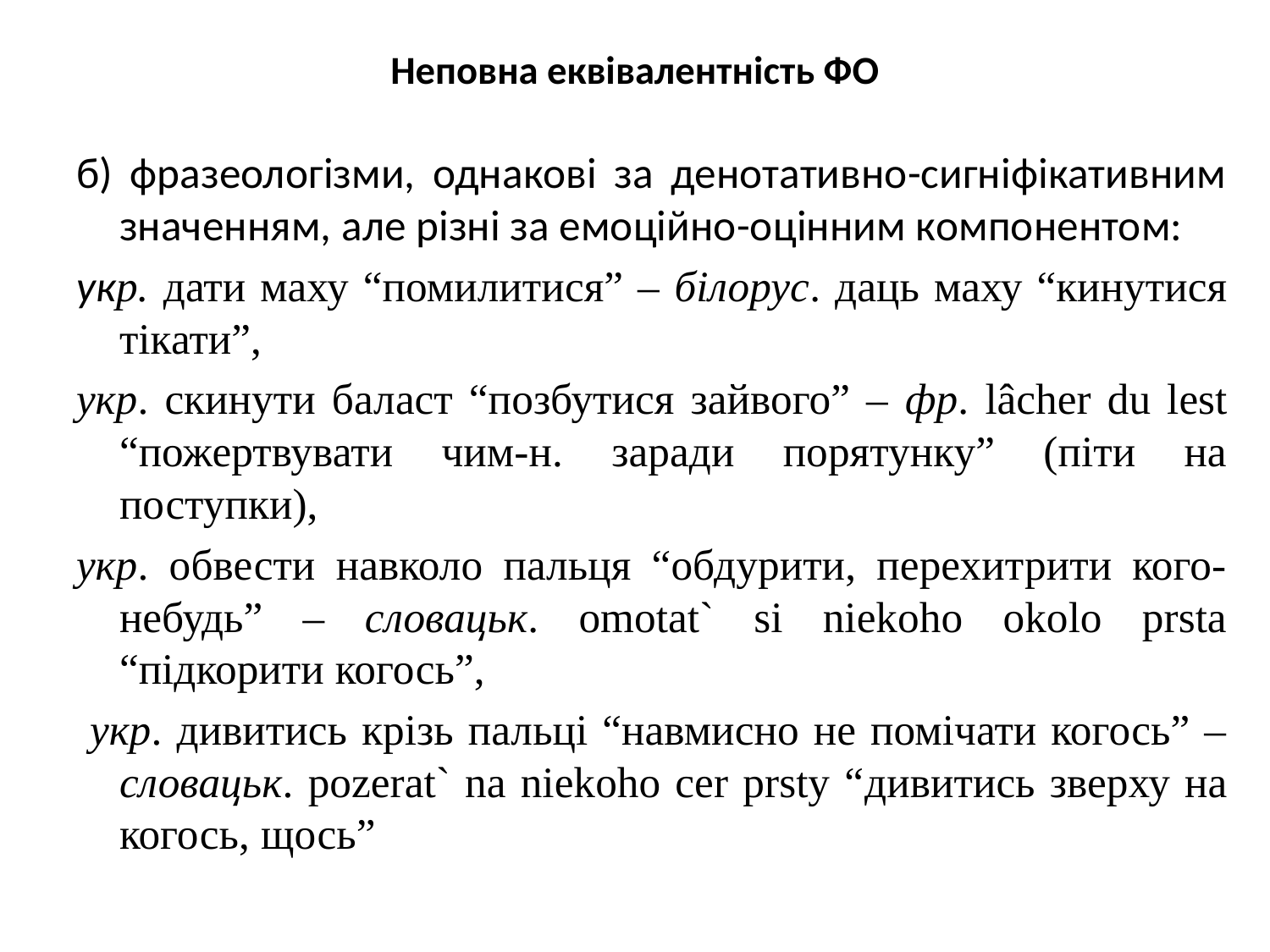

# Неповна еквівалентність ФО
б) фразеологізми, однакові за денотативно-сигніфікативним значенням, але різні за емоційно-оцінним компонентом:
укр. дати маху “помилитися” – білорус. даць маху “кинутися тікати”,
укр. скинути баласт “позбутися зайвого” – фр. lâcher du lest “пожертвувати чим-н. заради порятунку” (піти на поступки),
укр. обвести навколо пальця “обдурити, перехитрити кого-небудь” – словацьк. omotat` si niekoho okolo prsta “підкорити когось”,
 укр. дивитись крізь пальці “навмисно не помічати когось” – словацьк. pozerat` na niekoho cer prsty “дивитись зверху на когось, щось”